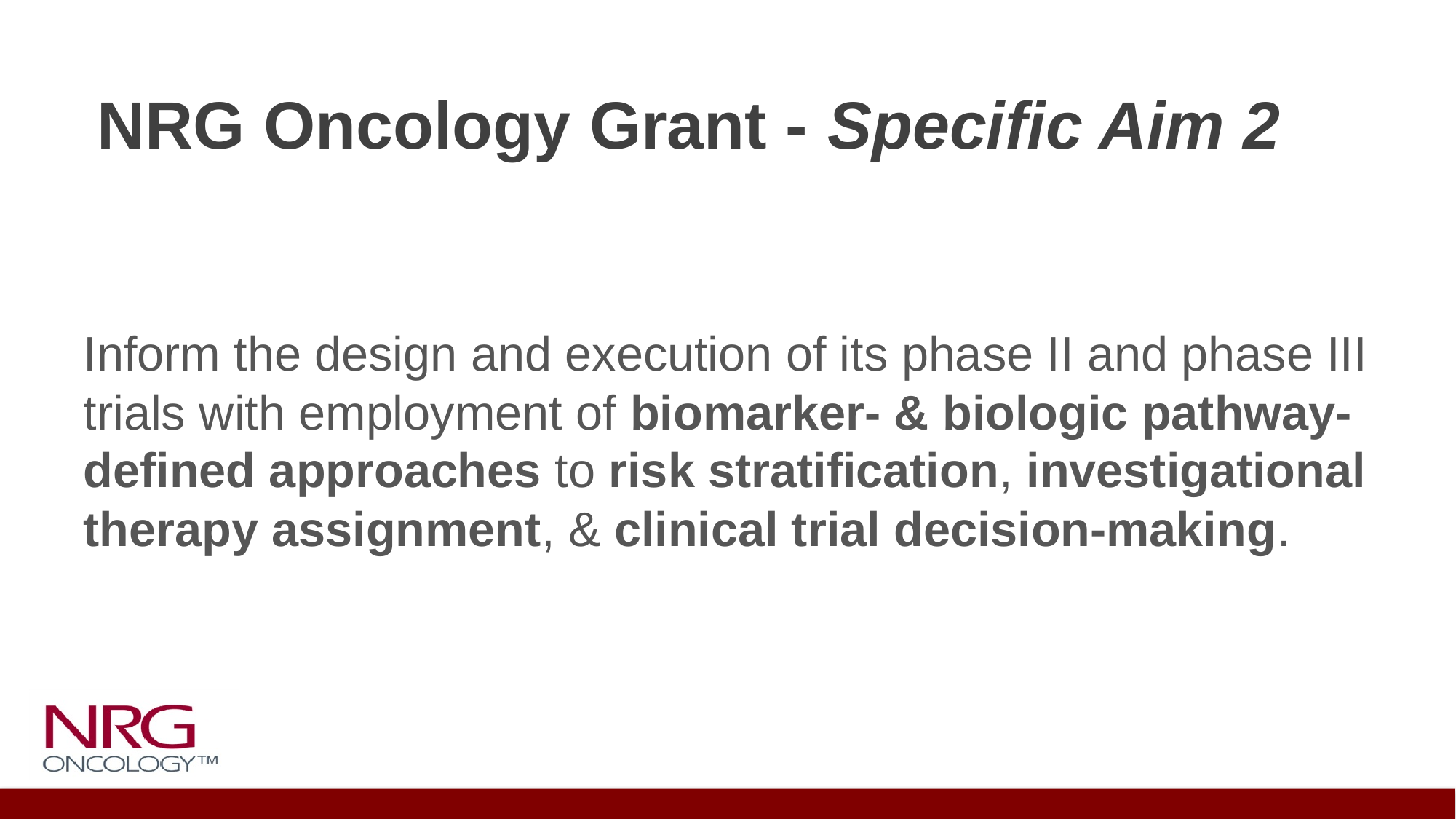

# NRG Oncology Grant - Specific Aim 2
Inform the design and execution of its phase II and phase III trials with employment of biomarker- & biologic pathway-defined approaches to risk stratification, investigational therapy assignment, & clinical trial decision-making.